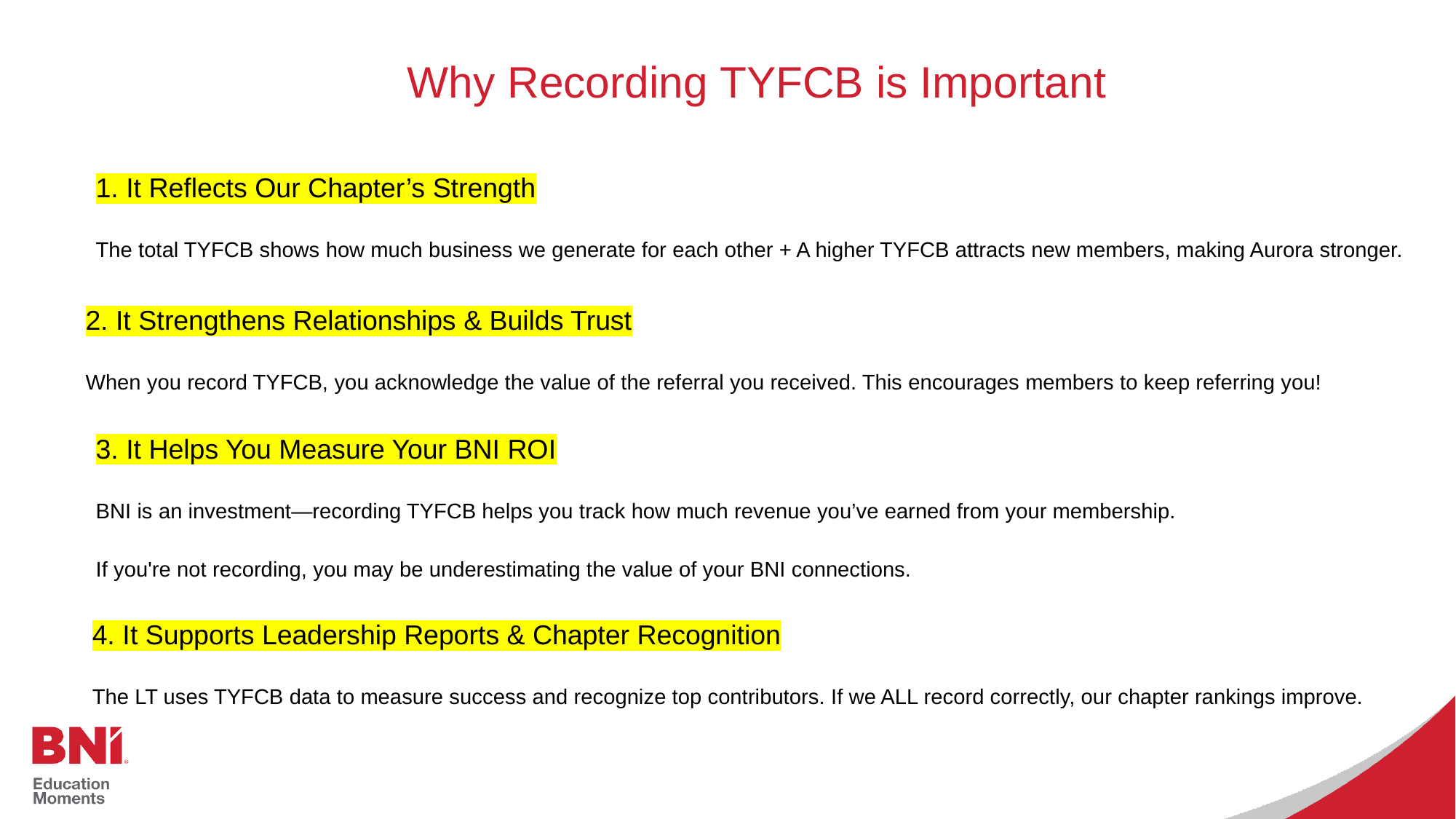

Why Recording TYFCB is Important
1. It Reflects Our Chapter’s Strength

The total TYFCB shows how much business we generate for each other + A higher TYFCB attracts new members, making Aurora stronger.

2. It Strengthens Relationships & Builds Trust

When you record TYFCB, you acknowledge the value of the referral you received. This encourages members to keep referring you!
3. It Helps You Measure Your BNI ROI

BNI is an investment—recording TYFCB helps you track how much revenue you’ve earned from your membership.

If you're not recording, you may be underestimating the value of your BNI connections.

4. It Supports Leadership Reports & Chapter Recognition

The LT uses TYFCB data to measure success and recognize top contributors. If we ALL record correctly, our chapter rankings improve.